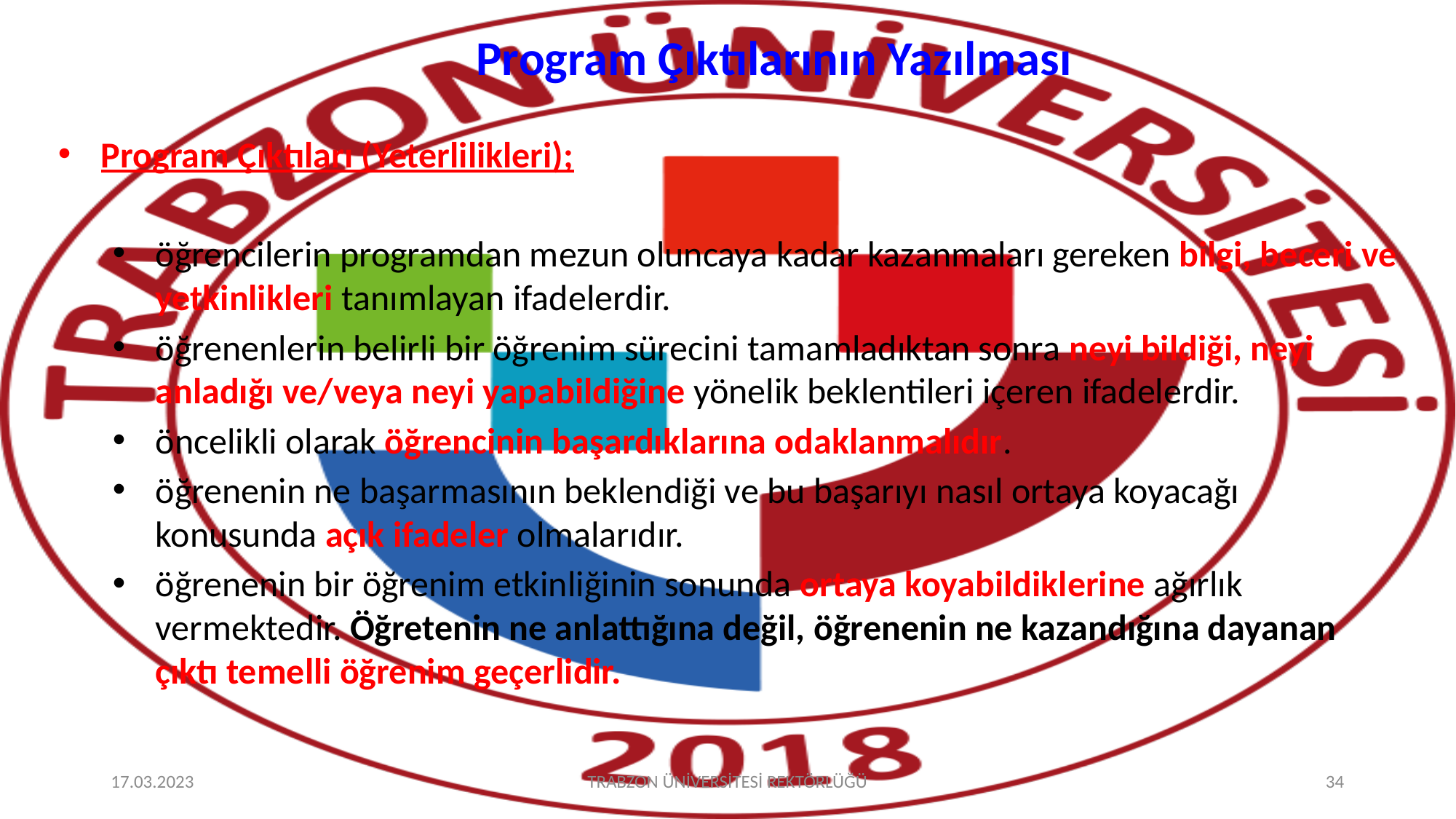

# Program Çıktılarının Yazılması
Program Çıktıları (Yeterlilikleri);

öğrencilerin programdan mezun oluncaya kadar kazanmaları gereken bilgi, beceri ve yetkinlikleri tanımlayan ifadelerdir.
öğrenenlerin belirli bir öğrenim sürecini tamamladıktan sonra neyi bildiği, neyi anladığı ve/veya neyi yapabildiğine yönelik beklentileri içeren ifadelerdir.
öncelikli olarak öğrencinin başardıklarına odaklanmalıdır.
öğrenenin ne başarmasının beklendiği ve bu başarıyı nasıl ortaya koyacağı konusunda açık ifadeler olmalarıdır.
öğrenenin bir öğrenim etkinliğinin sonunda ortaya koyabildiklerine ağırlık vermektedir. Öğretenin ne anlattığına değil, öğrenenin ne kazandığına dayanan çıktı temelli öğrenim geçerlidir.
17.03.2023
TRABZON ÜNİVERSİTESİ REKTÖRLÜĞÜ
34